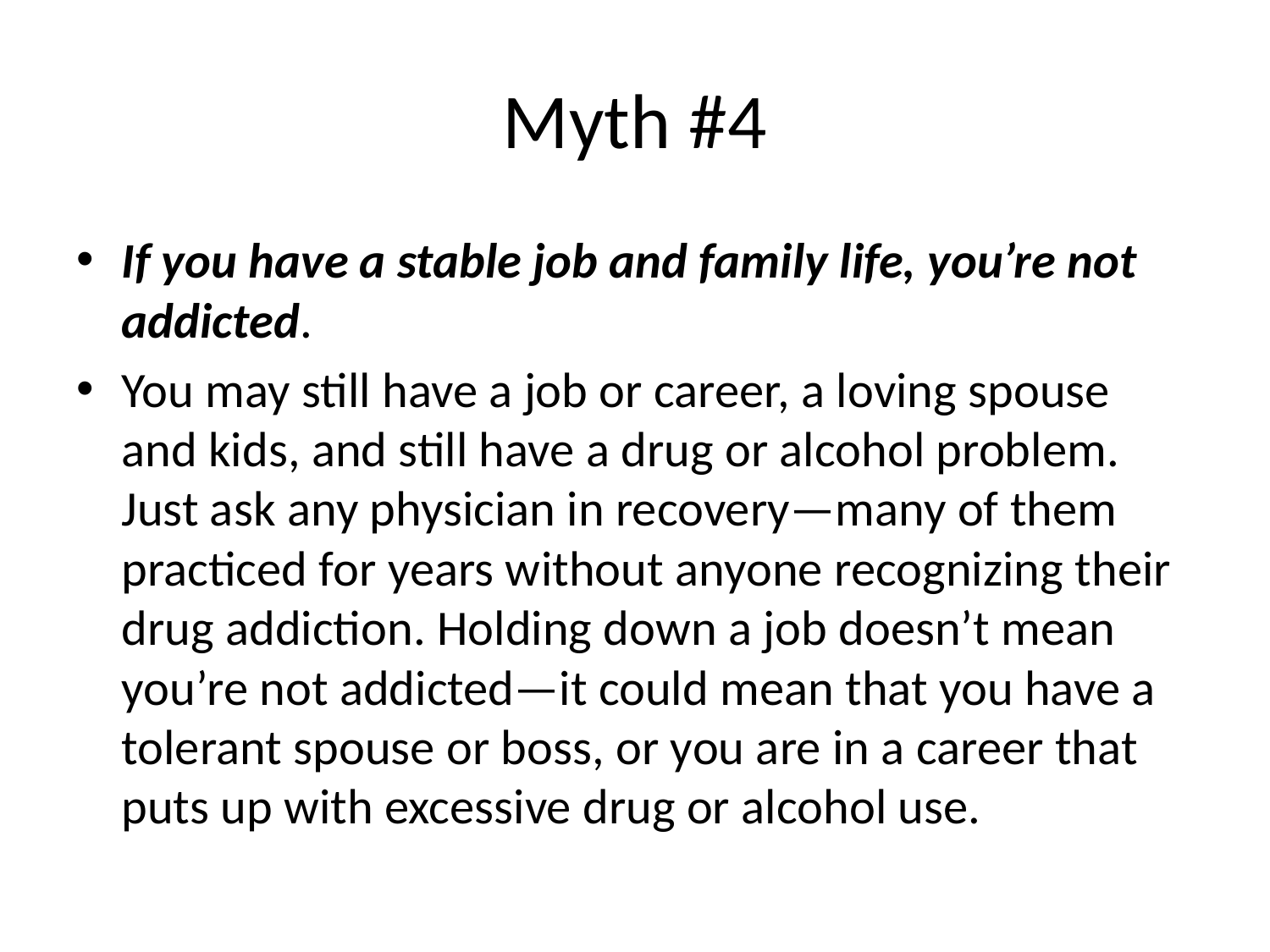

# Myth #4
If you have a stable job and family life, you’re not addicted.
You may still have a job or career, a loving spouse and kids, and still have a drug or alcohol problem. Just ask any physician in recovery—many of them practiced for years without anyone recognizing their drug addiction. Holding down a job doesn’t mean you’re not addicted—it could mean that you have a tolerant spouse or boss, or you are in a career that puts up with excessive drug or alcohol use.